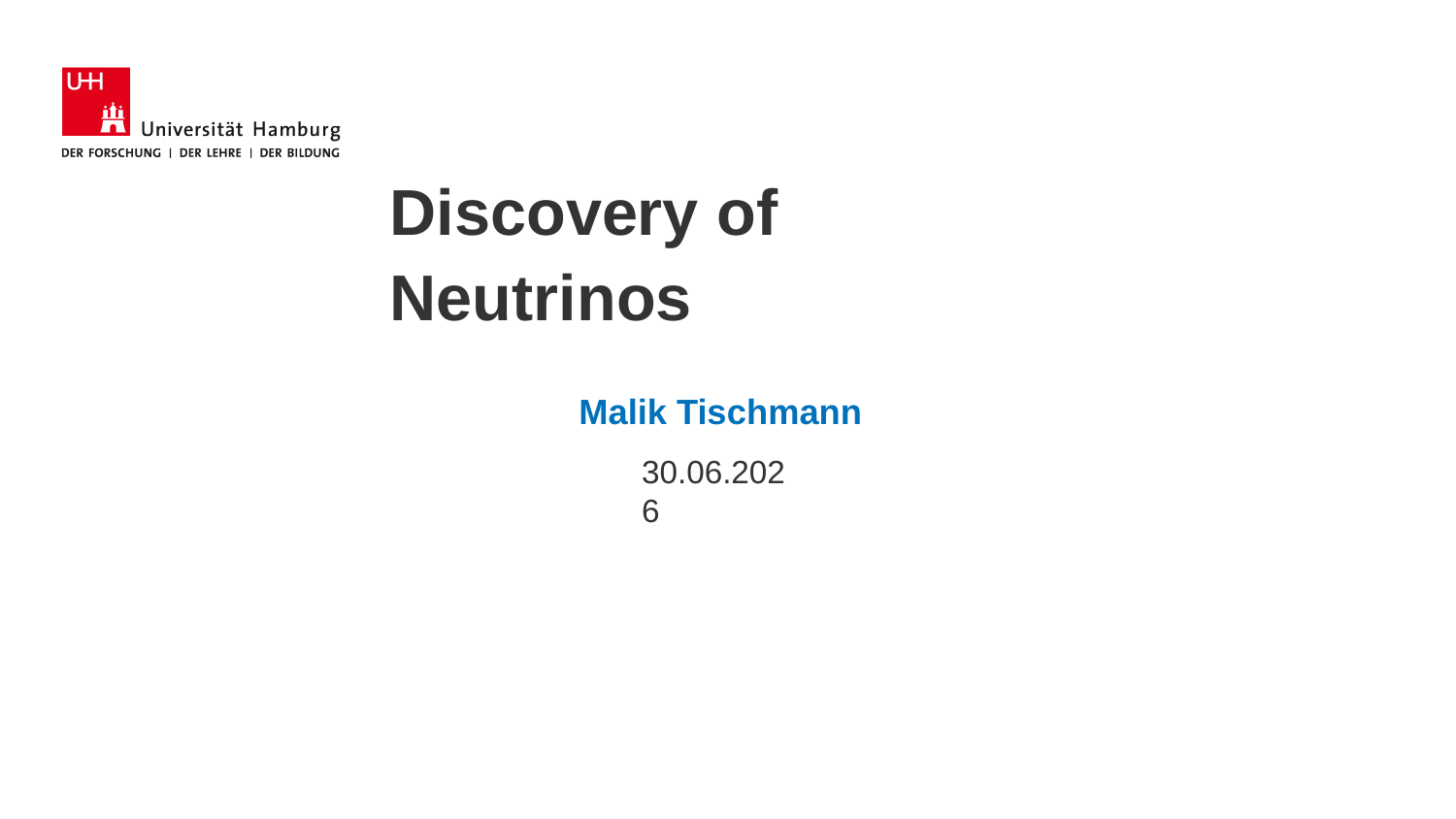

# Discovery of Neutrinos
Malik Tischmann
30.06.2026